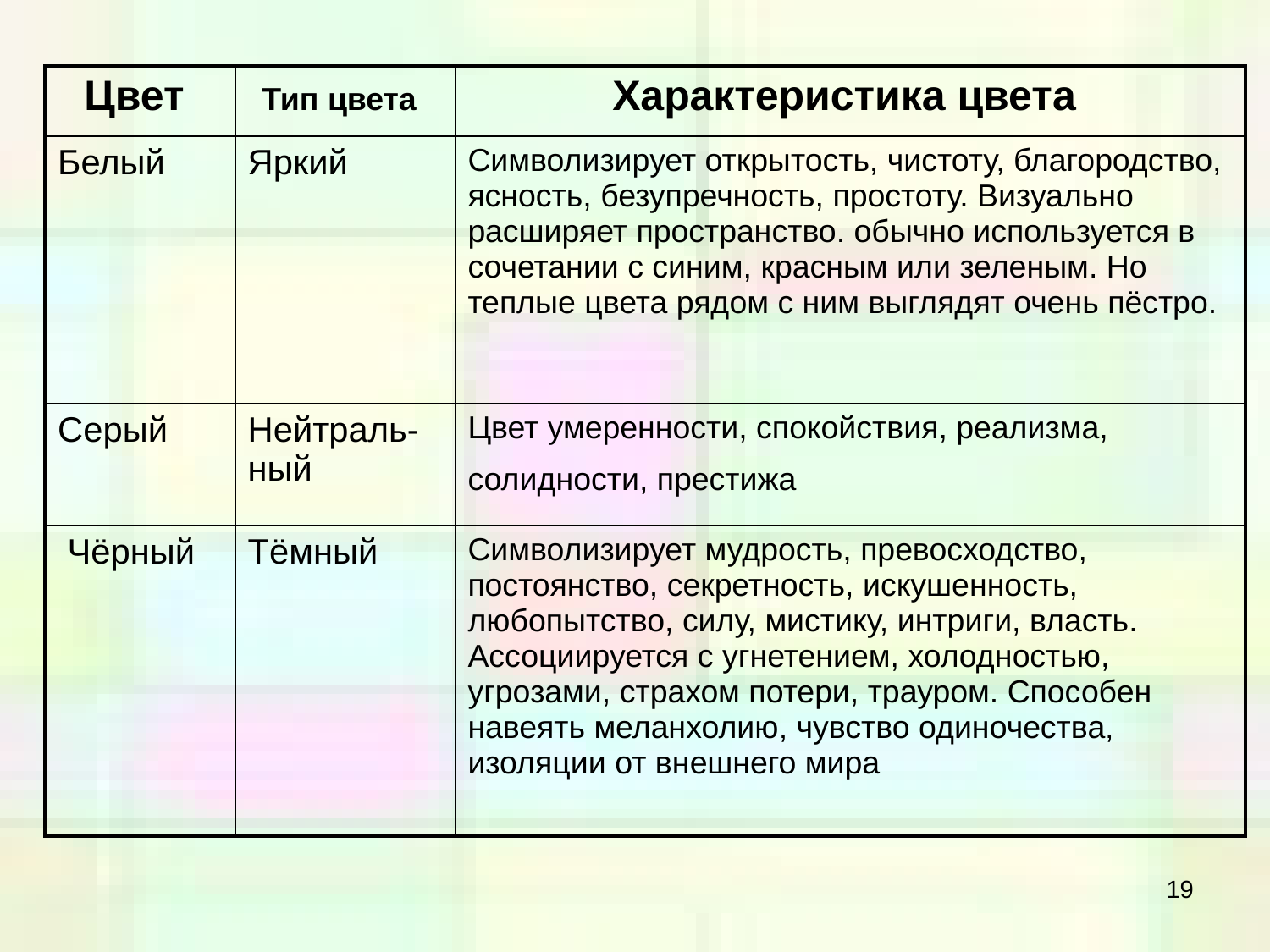

| Цвет | Тип цвета | Характеристика цвета |
| --- | --- | --- |
| Белый | Яркий | Символизирует открытость, чистоту, благородство, ясность, безупречность, простоту. Визуально расширяет пространство. обычно используется в сочетании с синим, красным или зеленым. Но теплые цвета рядом с ним выглядят очень пёстро. |
| Серый | Нейтраль-ный | Цвет умеренности, спокойствия, реализма, солидности, престижа |
| Чёрный | Тёмный | Символизирует мудрость, превосходство, постоянство, секретность, искушенность, любопытство, силу, мистику, интриги, власть. Ассоциируется с угнетением, холодностью, угрозами, страхом потери, трауром. Способен навеять меланхолию, чувство одиночества, изоляции от внешнего мира |
19